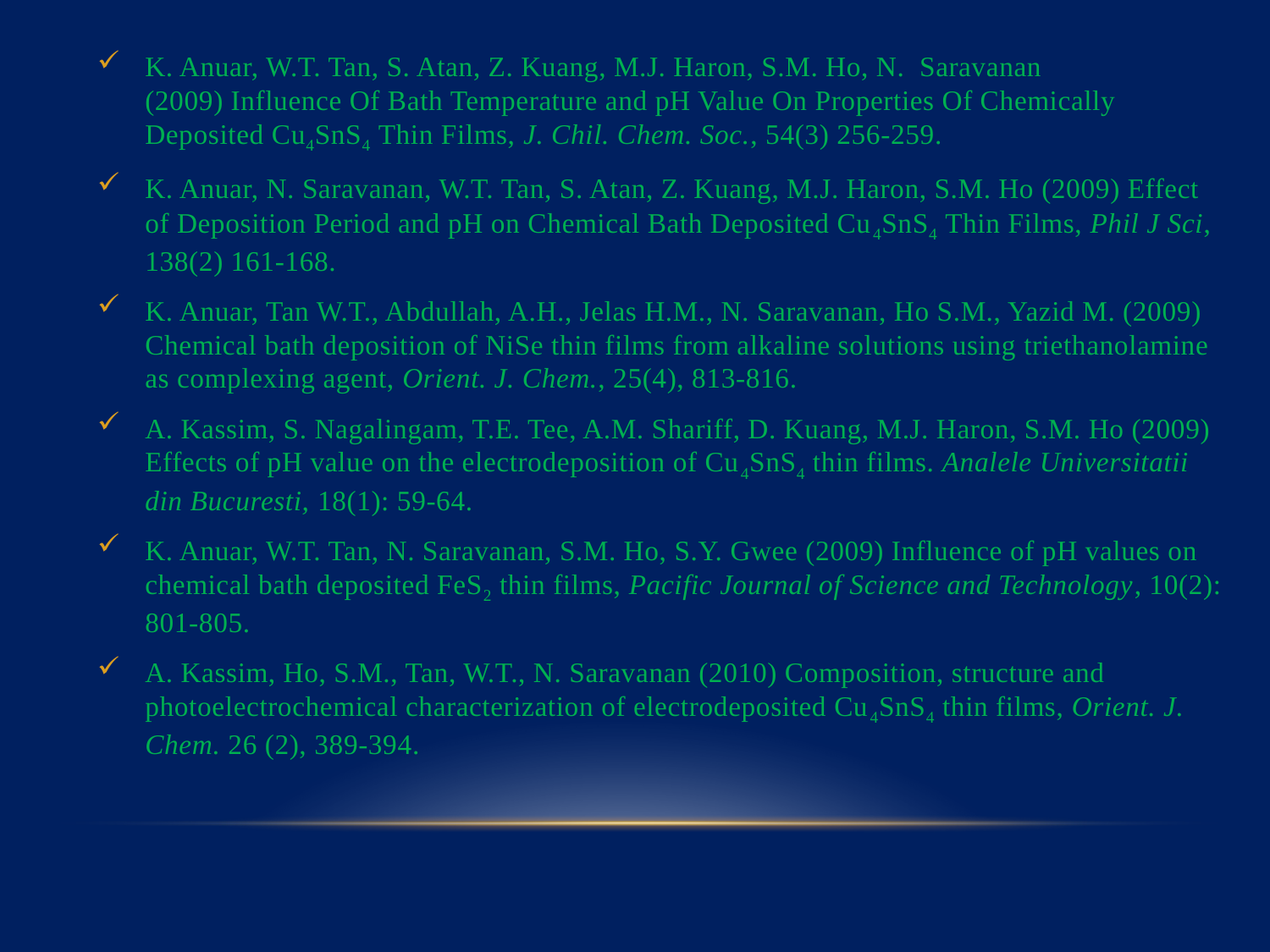

K. Anuar, W.T. Tan, S. Atan, Z. Kuang, M.J. Haron, S.M. Ho, N.  Saravanan (2009) Influence Of Bath Temperature and pH Value On Properties Of Chemically Deposited Cu4SnS4 Thin Films, J. Chil. Chem. Soc., 54(3) 256-259.
K. Anuar, N. Saravanan, W.T. Tan, S. Atan, Z. Kuang, M.J. Haron, S.M. Ho (2009) Effect of Deposition Period and pH on Chemical Bath Deposited Cu4SnS4 Thin Films, Phil J Sci, 138(2) 161-168.
K. Anuar, Tan W.T., Abdullah, A.H., Jelas H.M., N. Saravanan, Ho S.M., Yazid M. (2009) Chemical bath deposition of NiSe thin films from alkaline solutions using triethanolamine as complexing agent, Orient. J. Chem., 25(4), 813-816.
A. Kassim, S. Nagalingam, T.E. Tee, A.M. Shariff, D. Kuang, M.J. Haron, S.M. Ho (2009) Effects of pH value on the electrodeposition of Cu4SnS4 thin films. Analele Universitatii din Bucuresti, 18(1): 59-64.
K. Anuar, W.T. Tan, N. Saravanan, S.M. Ho, S.Y. Gwee (2009) Influence of pH values on chemical bath deposited FeS2 thin films, Pacific Journal of Science and Technology, 10(2): 801-805.
A. Kassim, Ho, S.M., Tan, W.T., N. Saravanan (2010) Composition, structure and photoelectrochemical characterization of electrodeposited Cu4SnS4 thin films, Orient. J. Chem. 26 (2), 389-394.